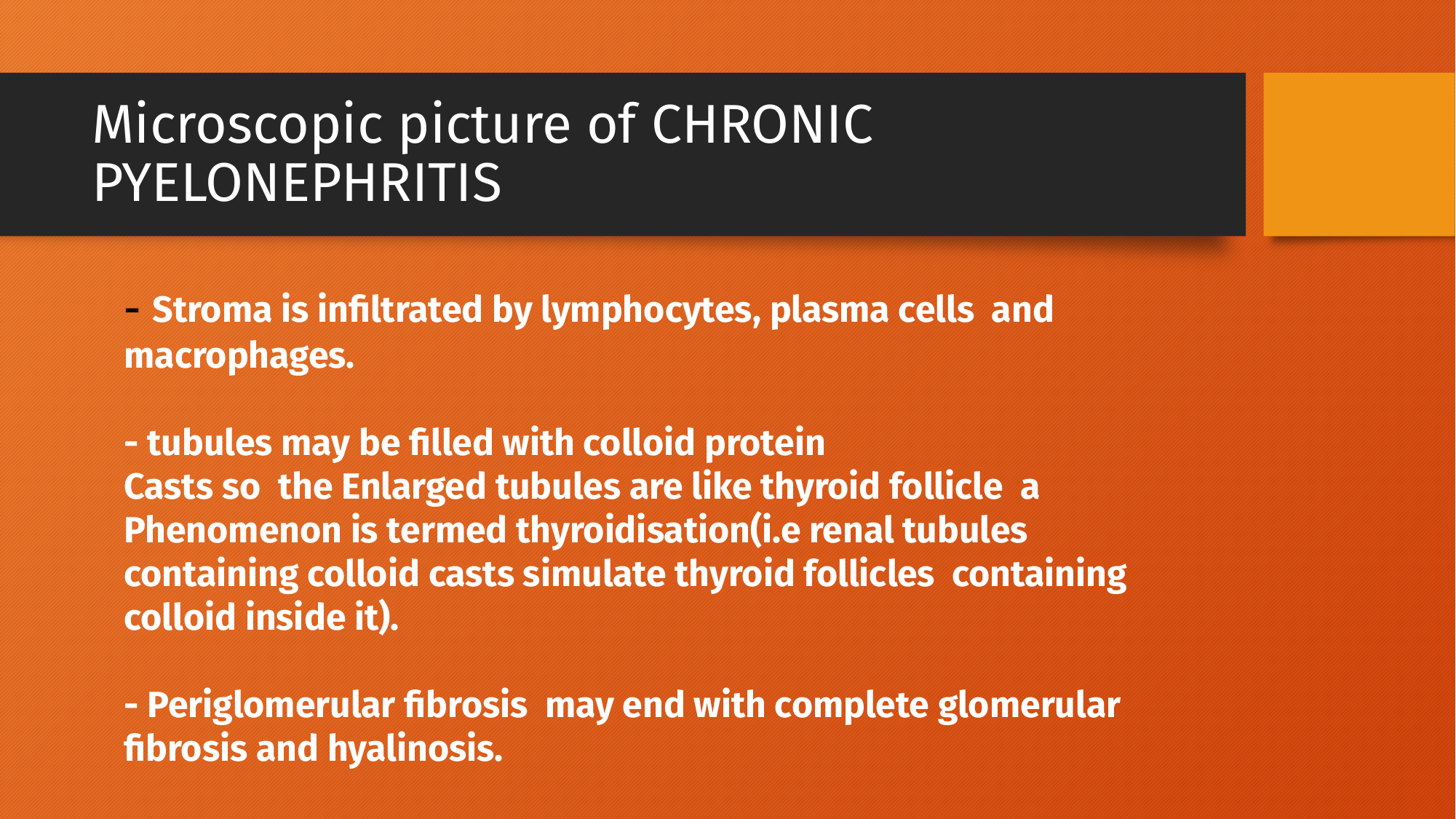

# Microscopic picture of CHRONIC PYELONEPHRITIS
- Stroma is infiltrated by lymphocytes, plasma cells  and  macrophages.

- tubules may be filled with colloid protein
Casts so  the Enlarged tubules are like thyroid follicle  a Phenomenon is termed thyroidisation(i.e renal tubules containing colloid casts simulate thyroid follicles  containing colloid inside it).

- Periglomerular fibrosis  may end with complete glomerular fibrosis and hyalinosis.